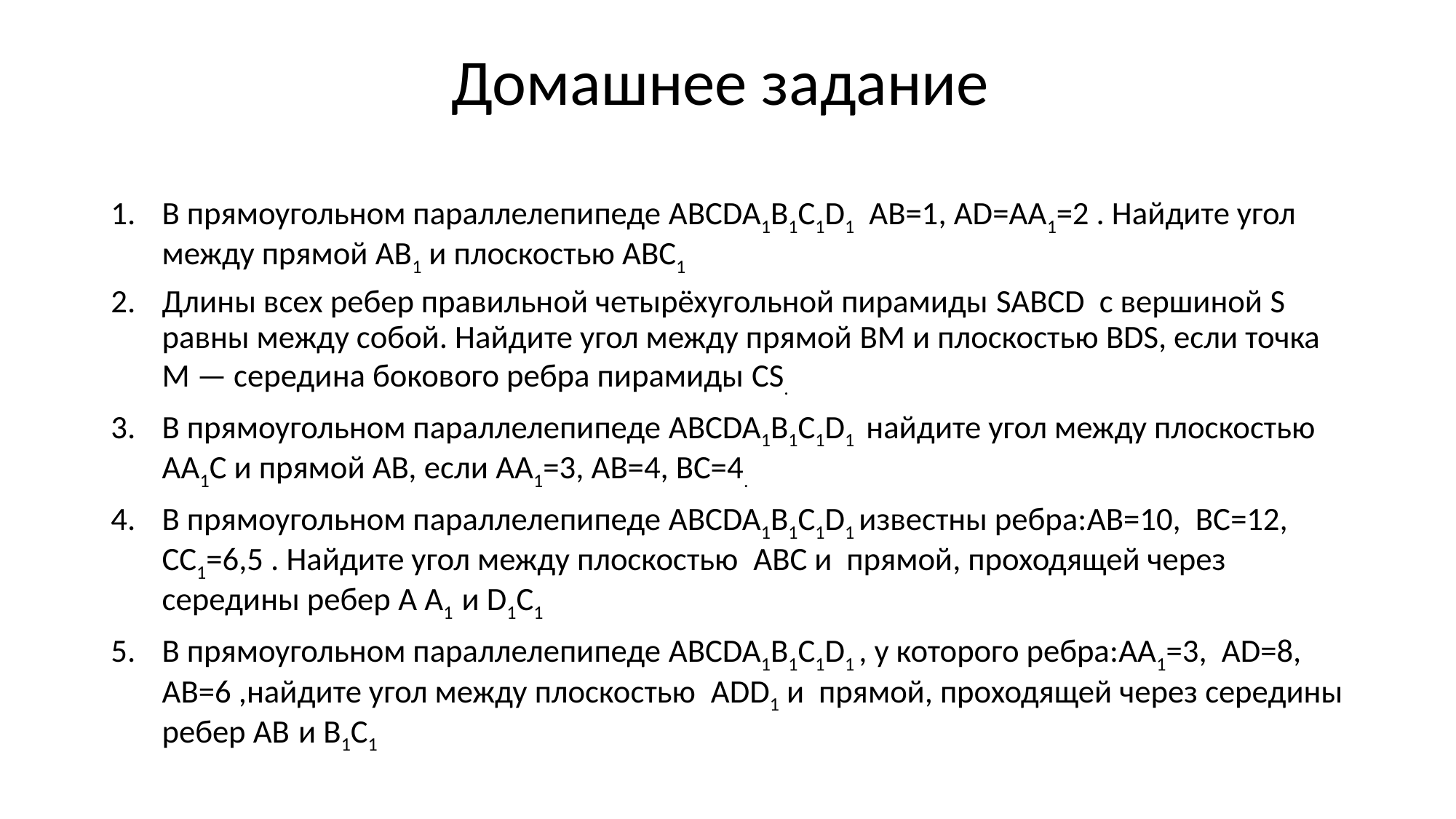

# Домашнее задание

В прямоугольном параллелепипеде ABCDA1B1C1D1  AB=1, AD=AA1=2 . Найдите угол между прямой AB1 и плоскостью ABC1
Длины всех ребер правильной четырёхугольной пирамиды SABCD  с вершиной S равны между собой. Найдите угол между прямой BM и плоскостью BDS, если точка M — середина бокового ребра пирамиды CS.
В прямоугольном параллелепипеде ABCDA1B1C1D1  найдите угол между плоскостью AA1C и прямой AB, если AA1=3, AB=4, BC=4.
В прямоугольном параллелепипеде ABCDA1B1C1D1 известны ребра:AB=10,  BC=12, CC1=6,5 . Найдите угол между плоскостью  ABC и  прямой, проходящей через середины ребер A A1  и D1C1
В прямоугольном параллелепипеде ABCDA1B1C1D1 , у которого ребра:AA1=3,  AD=8, AB=6 ,найдите угол между плоскостью  ADD1 и  прямой, проходящей через середины ребер AB  и B1C1